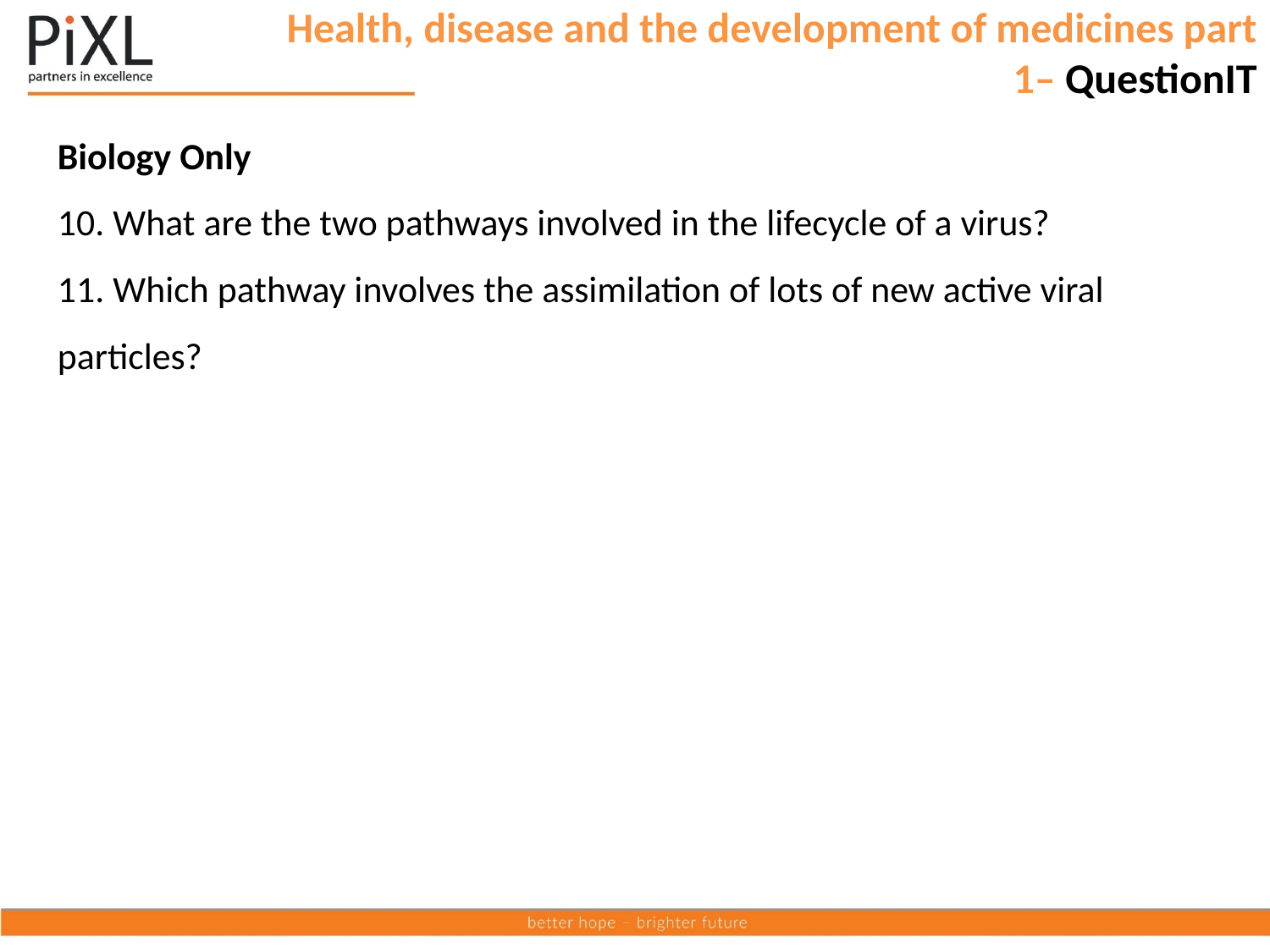

# Health, disease and the development of medicines part 1– QuestionIT

Biology Only
10. What are the two pathways involved in the lifecycle of a virus?
11. Which pathway involves the assimilation of lots of new active viral     particles?